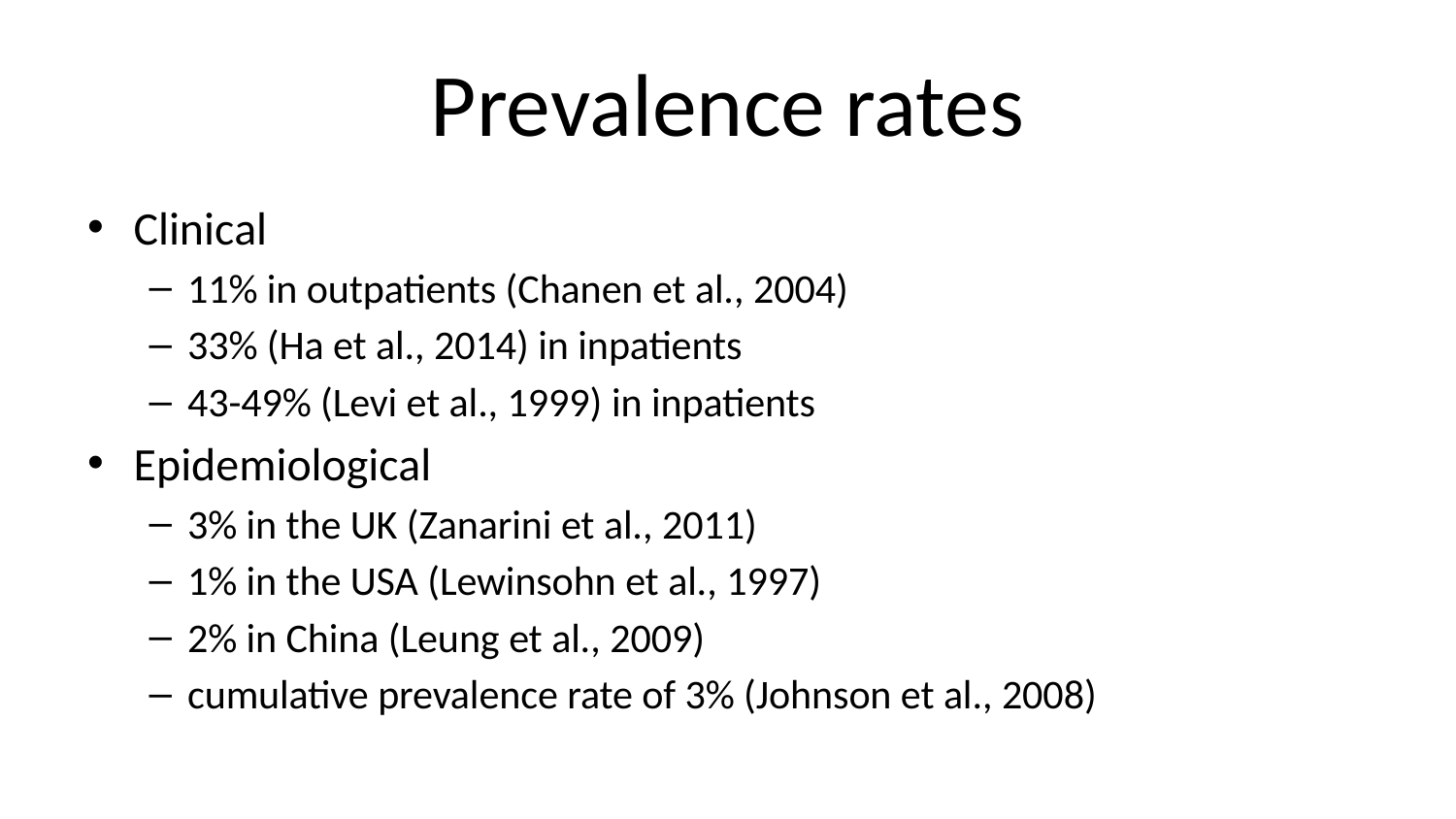

# Prevalence rates
Clinical
11% in outpatients (Chanen et al., 2004)
33% (Ha et al., 2014) in inpatients
43-49% (Levi et al., 1999) in inpatients
Epidemiological
3% in the UK (Zanarini et al., 2011)
1% in the USA (Lewinsohn et al., 1997)
2% in China (Leung et al., 2009)
cumulative prevalence rate of 3% (Johnson et al., 2008)